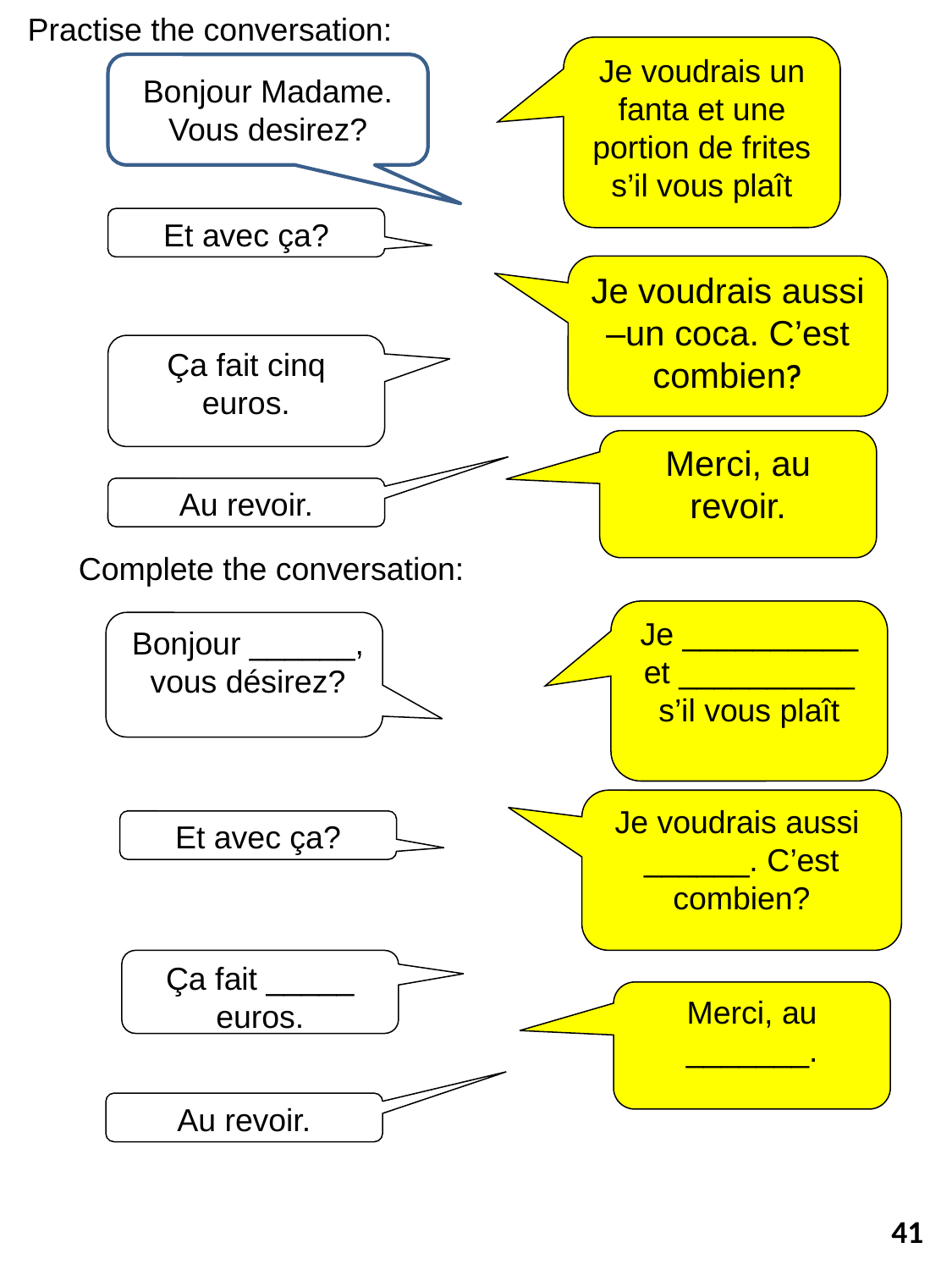

Practise the conversation:

Et avec ça?
Je voudrais aussi ­­–un coca. C’est combien?
Ça fait cinq euros.
Merci, au revoir.
Au revoir.
Je voudrais un fanta et une portion de frites s’il vous plaît

Bonjour Madame. Vous desirez?

Complete the conversation:

Je __________ et __________ s’il vous plaît

Bonjour ______, vous désirez?
Je voudrais aussi ­­­______. C’est combien?
Et avec ça?
Ça fait _____ euros.
Merci, au _______.
Au revoir.
41